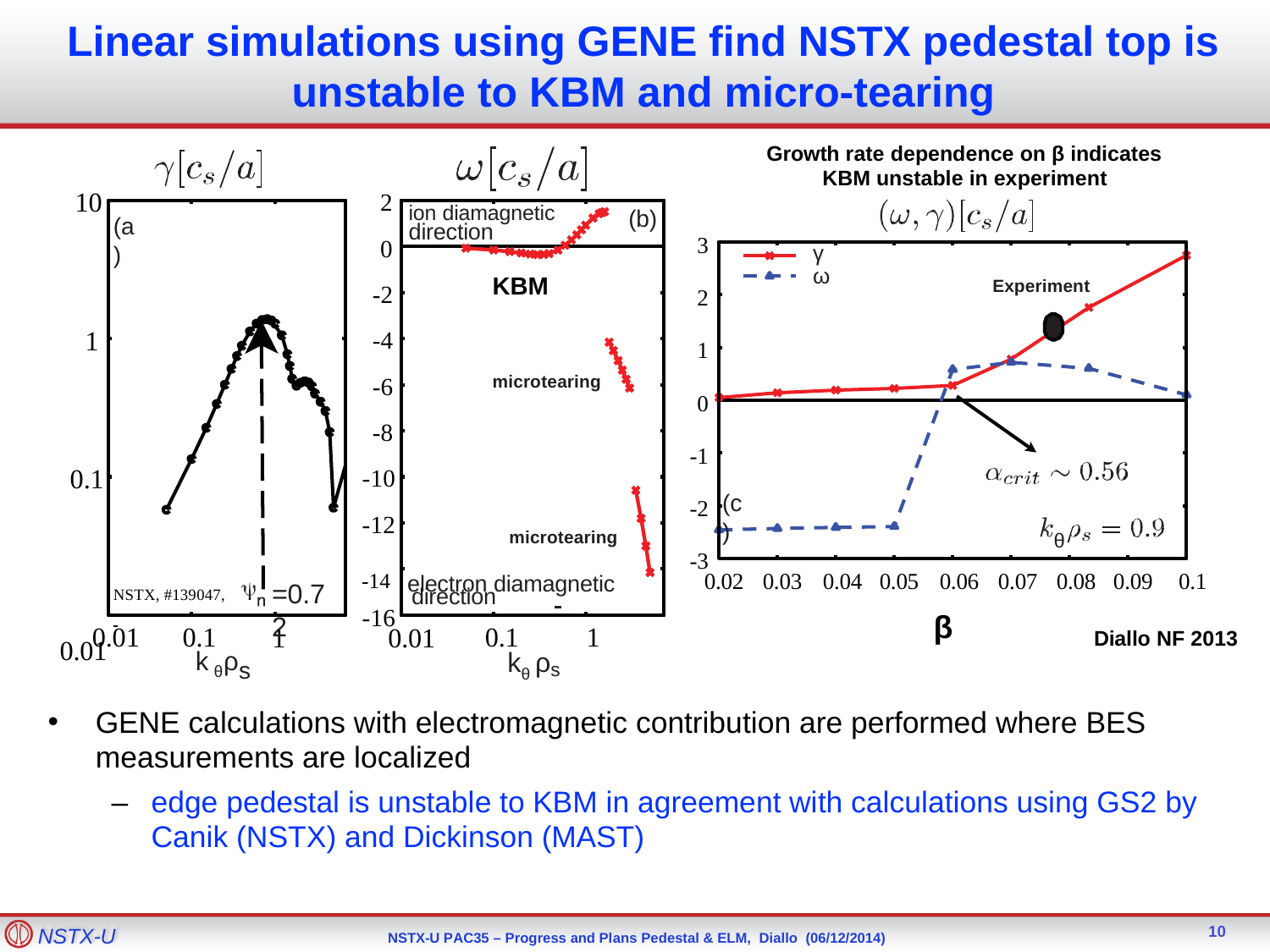

Linear simulations using GENE find NSTX pedestal top is unstable to KBM and micro-tearing
Growth rate dependence on β indicates KBM unstable in experiment

10

2
0
-2
-4
-6
-8
-10
-12

ion diamagnetic

(b)

(a)

direction

3

γ

ω
Hybrid TEM-KBM

KBM

Experiment

2

1

1

microtearing

0

-1

0.1

(c)

-2

microtearing

θ

-3

-14   electron diamagnetic

0.02
0.03	0.04
0.05	0.06	0.07	0.08
0.09	0.1

=0.72
direction

NSTX, #139047,
0.01
β

-16
β

0.01	0.1
k θρs
1
0.01
0.1	1
kθ ρs
Diallo NF 2013
GENE calculations with electromagnetic contribution are performed where BES measurements are localized
–	edge pedestal is unstable to KBM in agreement with calculations using GS2 by Canik (NSTX) and Dickinson (MAST)
10
NSTX-U
NSTX-U PAC35 – Progress and Plans Pedestal & ELM,  Diallo  (06/12/2014)